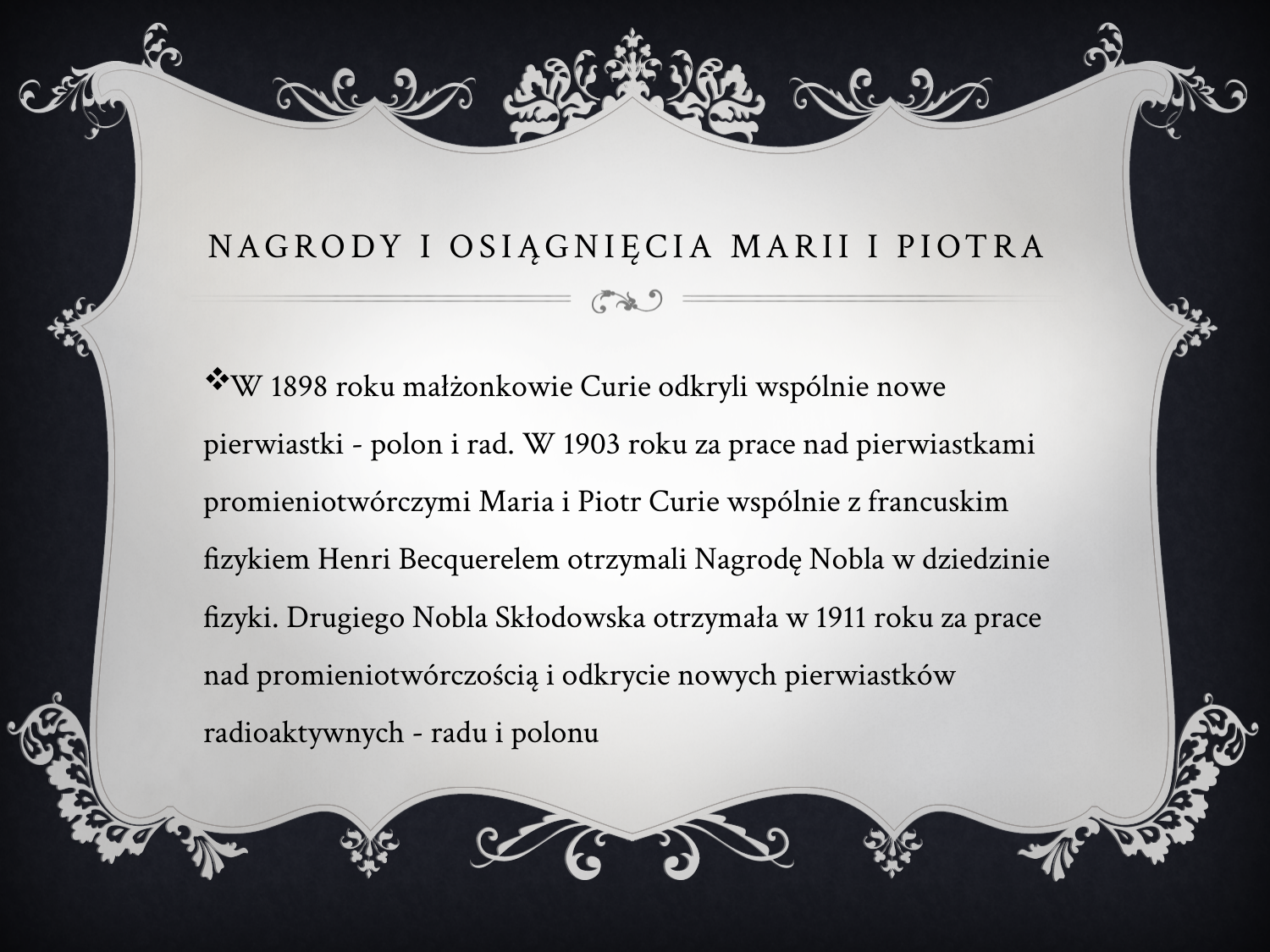

# Nagrody i osiągnięcia marii i Piotra
W 1898 roku małżonkowie Curie odkryli wspólnie nowe pierwiastki - polon i rad. W 1903 roku za prace nad pierwiastkami promieniotwórczymi Maria i Piotr Curie wspólnie z francuskim fizykiem Henri Becquerelem otrzymali Nagrodę Nobla w dziedzinie fizyki. Drugiego Nobla Skłodowska otrzymała w 1911 roku za prace nad promieniotwórczością i odkrycie nowych pierwiastków radioaktywnych - radu i polonu